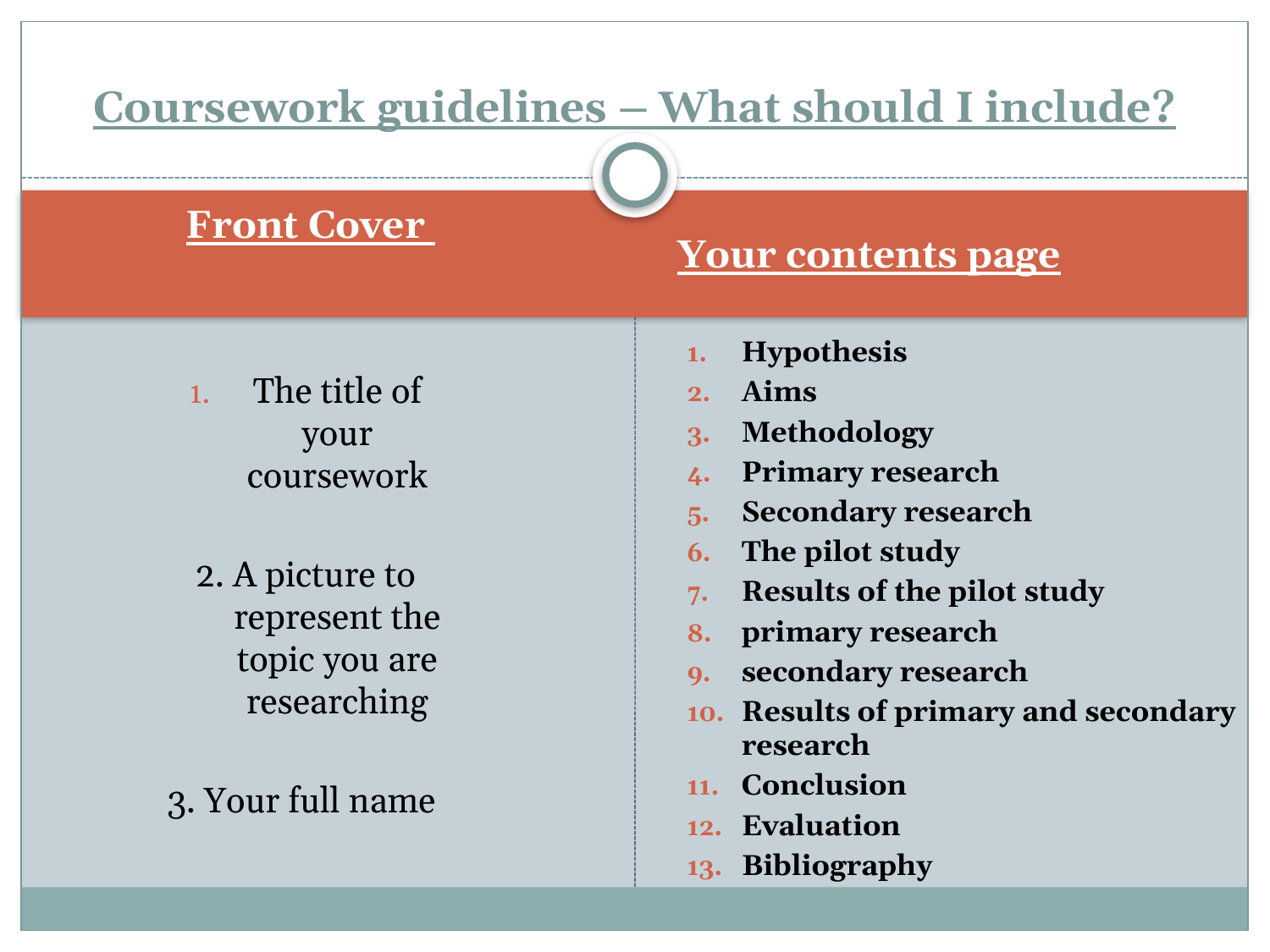

# Coursework guidelines – What should I include?
Front Cover
Your contents page

The title of your coursework

2. A picture to represent the topic you are researching

3. Your full name

Hypothesis
Aims
Methodology
Primary research
Secondary research
The pilot study
Results of the pilot study
primary research
secondary research
Results of primary and secondary research
Conclusion
Evaluation
Bibliography